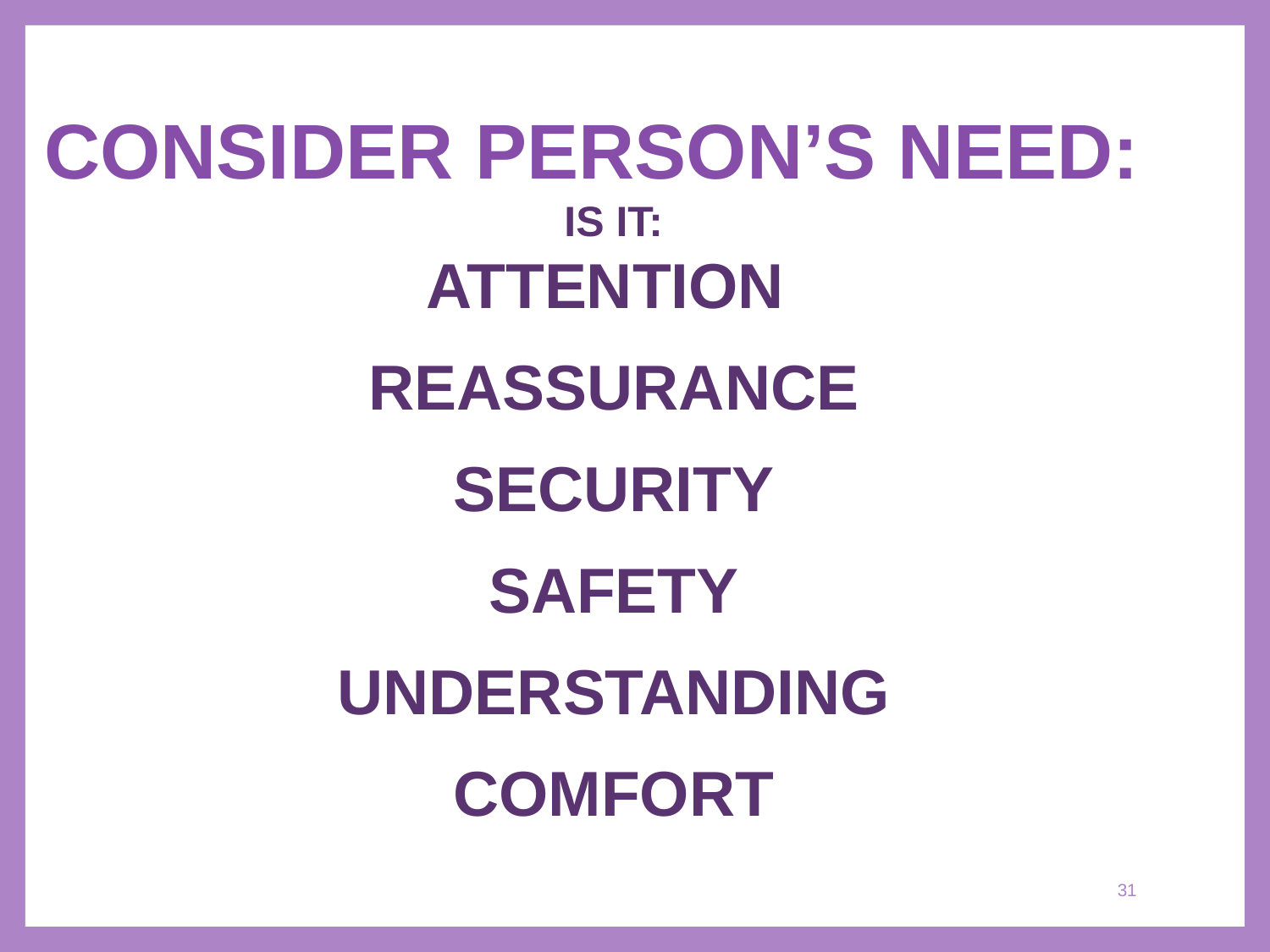

CONSIDER PERSON’S NEED:
IS IT:
ATTENTION

REASSURANCE

SECURITY

SAFETY

UNDERSTANDING

COMFORT
31